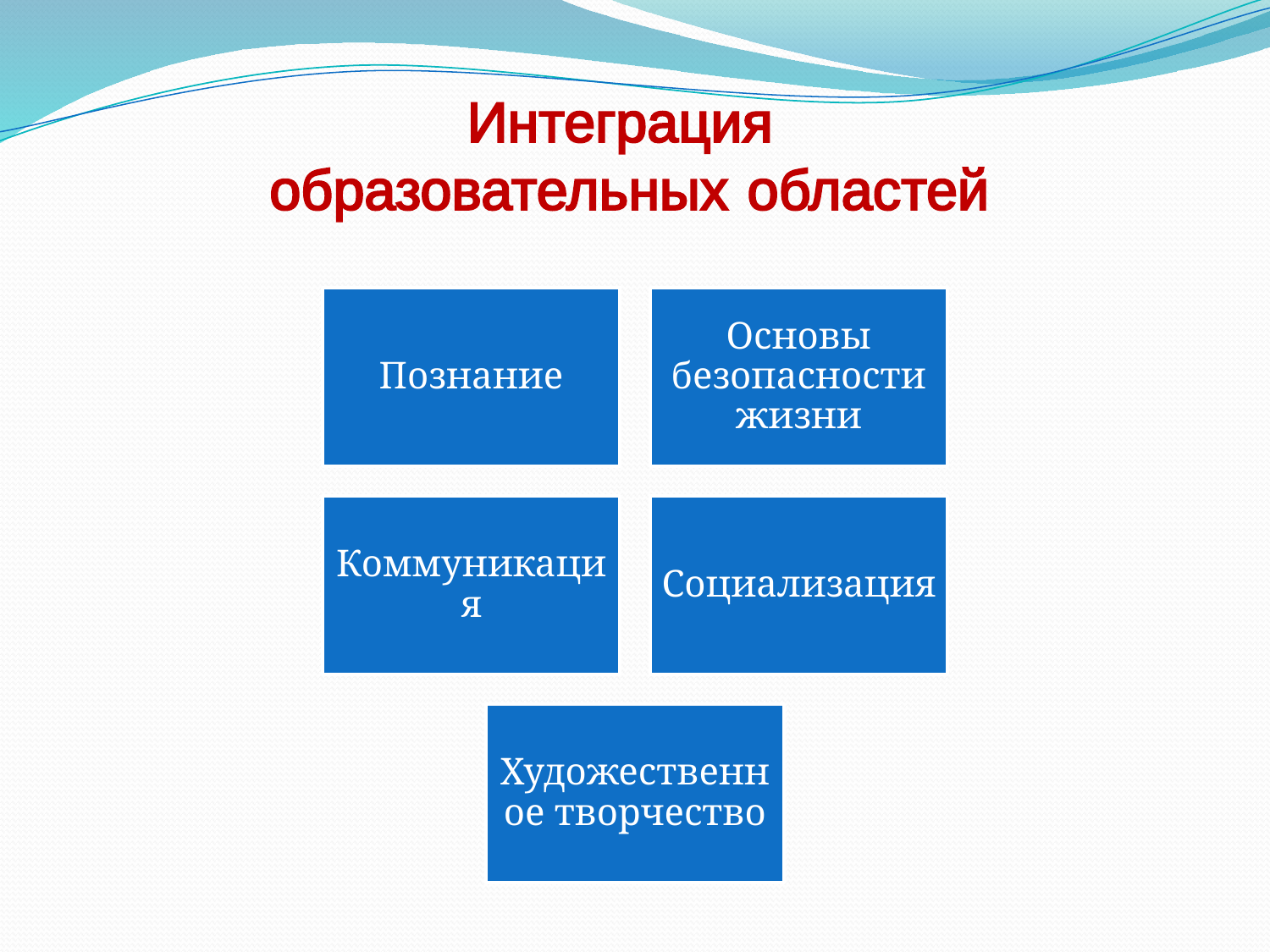

Интеграция
 образовательных областей
Познание
Основы безопасности жизни
Коммуникация
Социализация
Художественное творчество